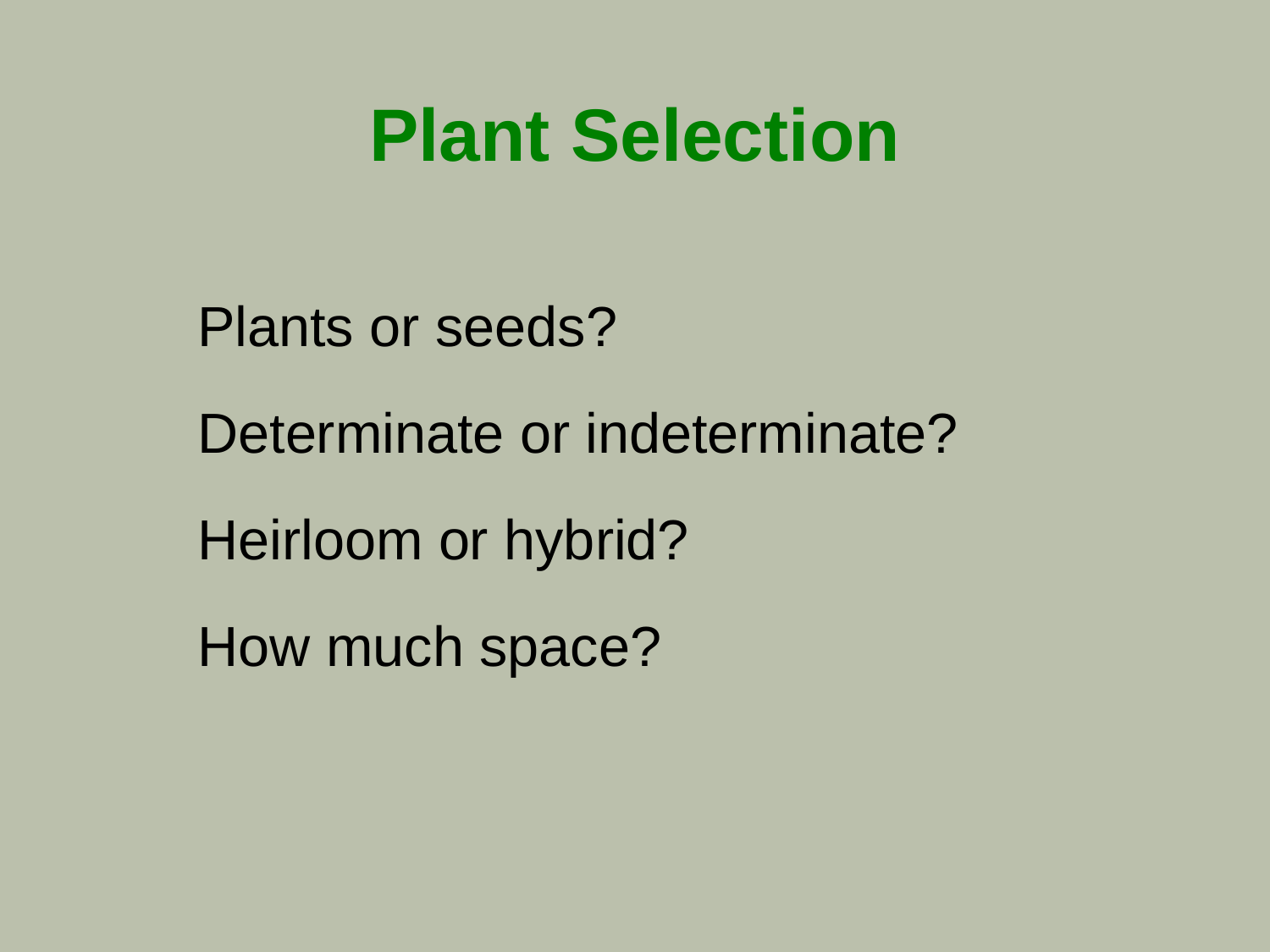

# Plant Selection
Plants or seeds?
Determinate or indeterminate?
Heirloom or hybrid?
How much space?